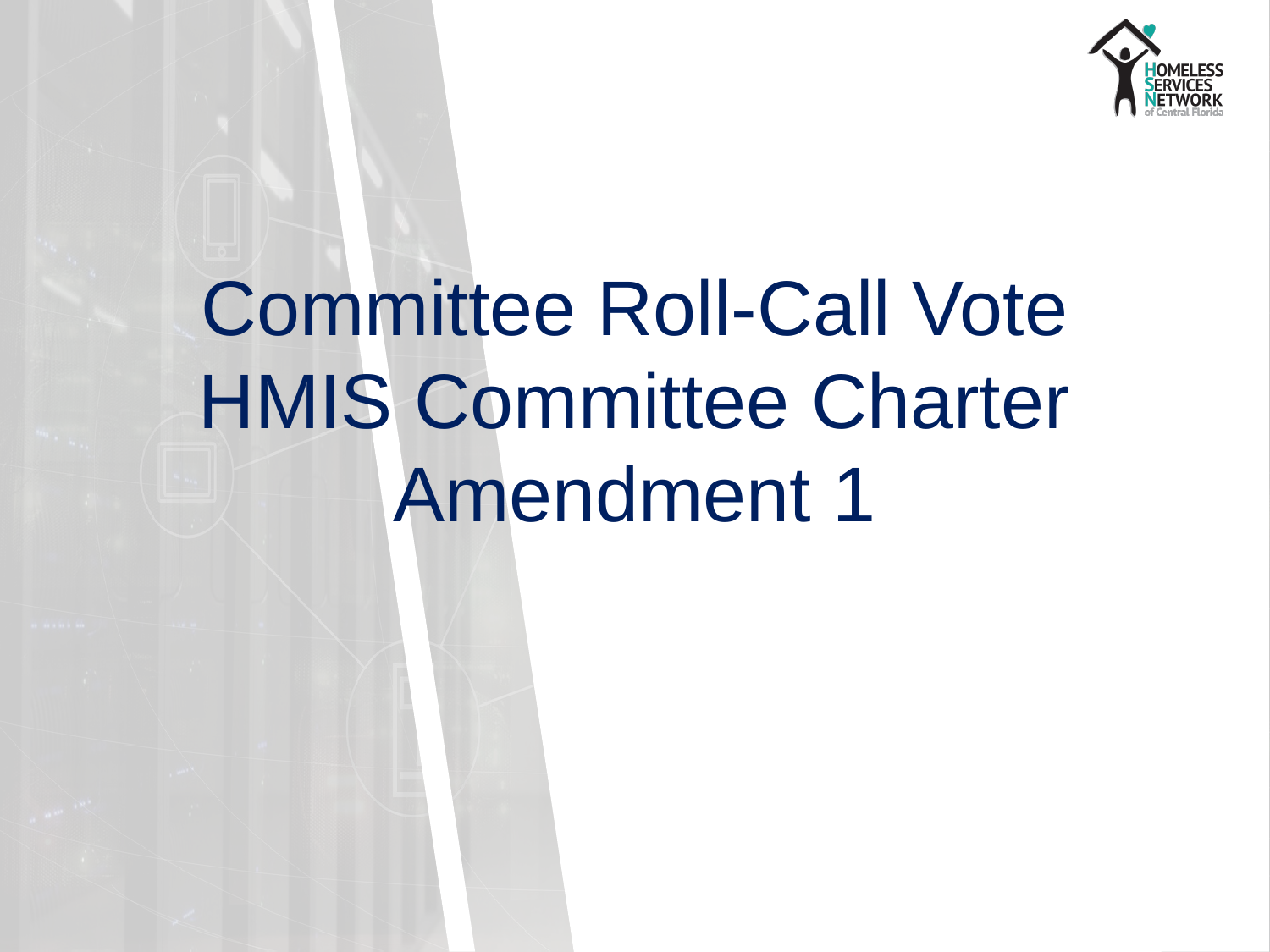

# Committee Roll-Call Vote
HMIS Committee Charter
Amendment 1